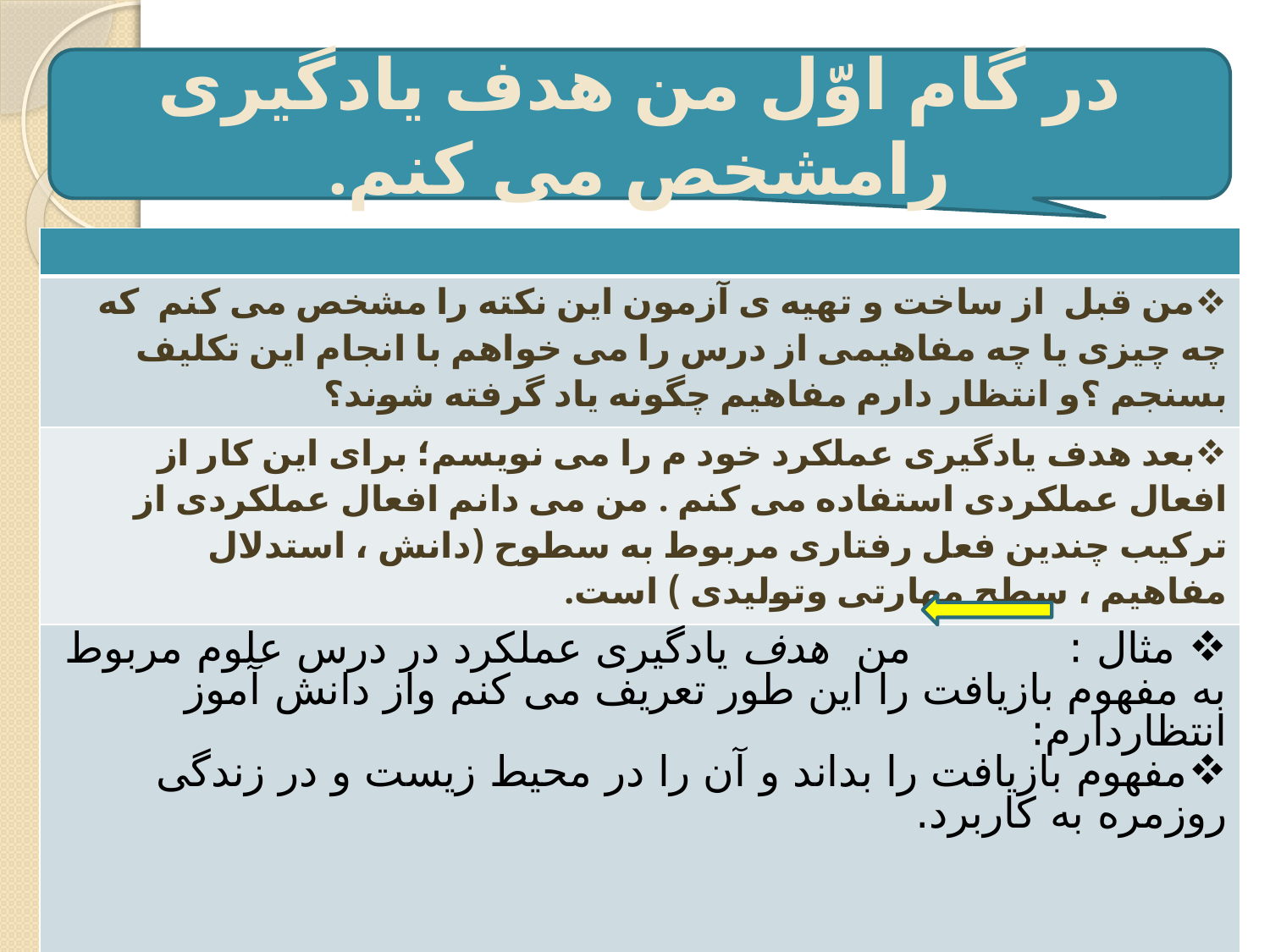

در گام اوّل من هدف یادگیری رامشخص می کنم.
|  |
| --- |
| من قبل از ساخت و تهیه ی آزمون این نکته را مشخص می کنم که چه چیزی یا چه مفاهیمی از درس را می خواهم با انجام این تکلیف بسنجم ؟و انتظار دارم مفاهیم چگونه یاد گرفته شوند؟ |
| بعد هدف یادگیری عملکرد خود م را می نویسم؛ برای این کار از افعال عملکردی استفاده می کنم . من می دانم افعال عملکردی از ترکیب چندین فعل رفتاری مربوط به سطوح (دانش ، استدلال مفاهیم ، سطح مهارتی وتولیدی ) است. |
| مثال : من هدف یادگیری عملکرد در درس علوم مربوط به مفهوم بازیافت را این طور تعریف می کنم واز دانش آموز انتظاردارم: مفهوم بازیافت را بداند و آن را در محیط زیست و در زندگی روزمره به کاربرد. |